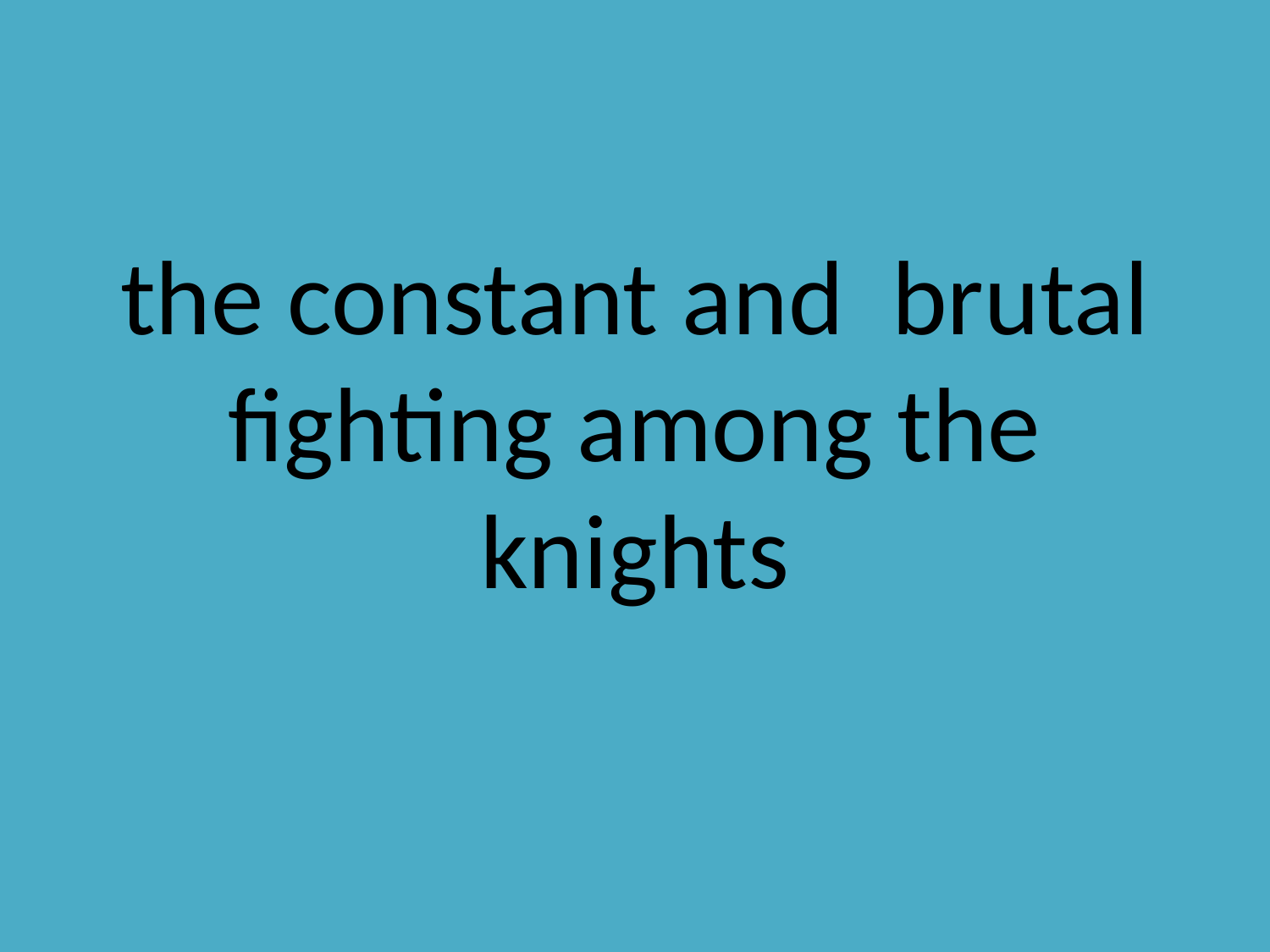

#
the constant and  brutal fighting among the knights